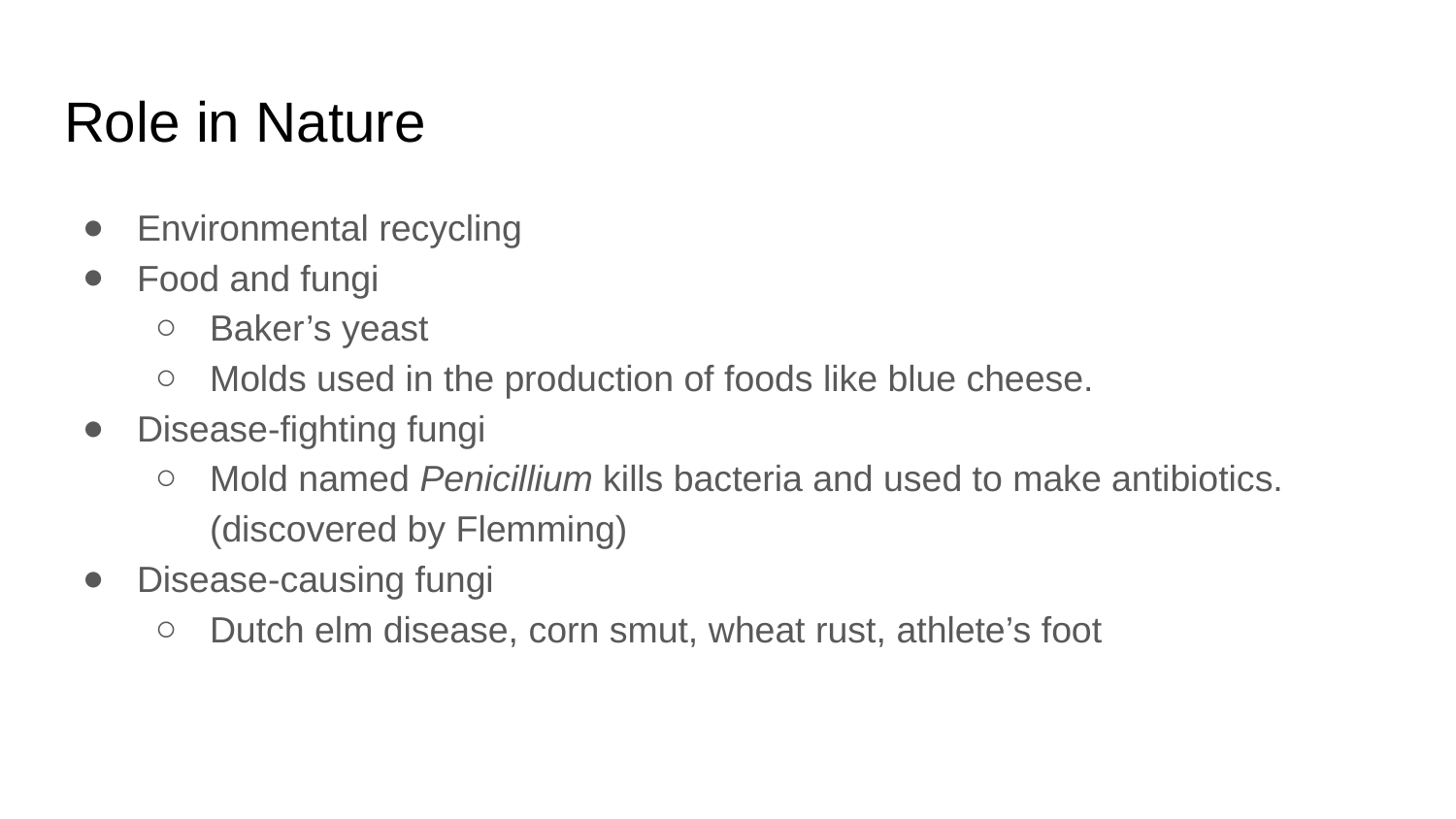

# Role in Nature
Environmental recycling
Food and fungi
Baker’s yeast
Molds used in the production of foods like blue cheese.
Disease-fighting fungi
Mold named Penicillium kills bacteria and used to make antibiotics. (discovered by Flemming)
Disease-causing fungi
Dutch elm disease, corn smut, wheat rust, athlete’s foot